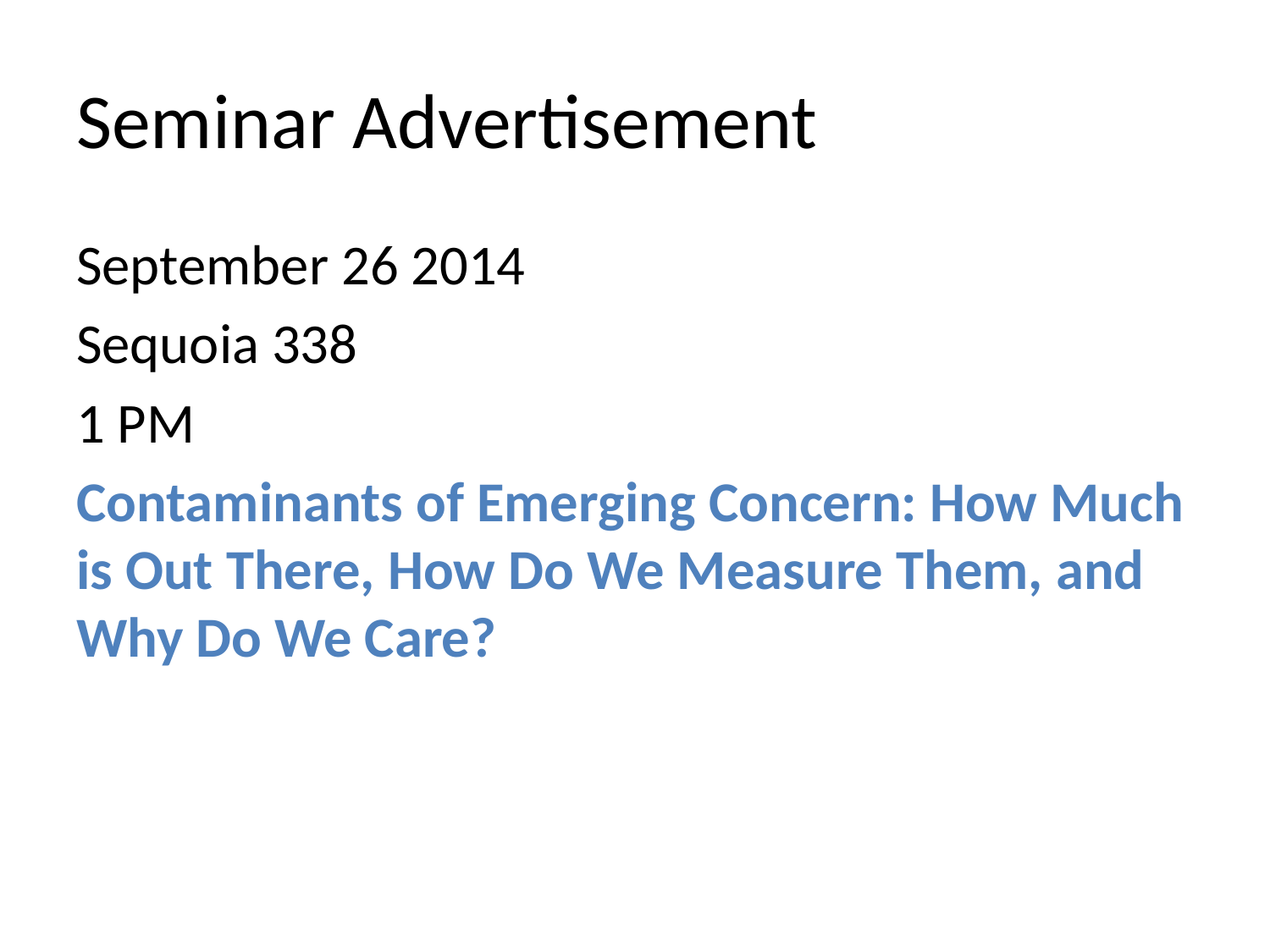

# Seminar Advertisement
September 26 2014
Sequoia 338
1 PM
Contaminants of Emerging Concern: How Much is Out There, How Do We Measure Them, and Why Do We Care?